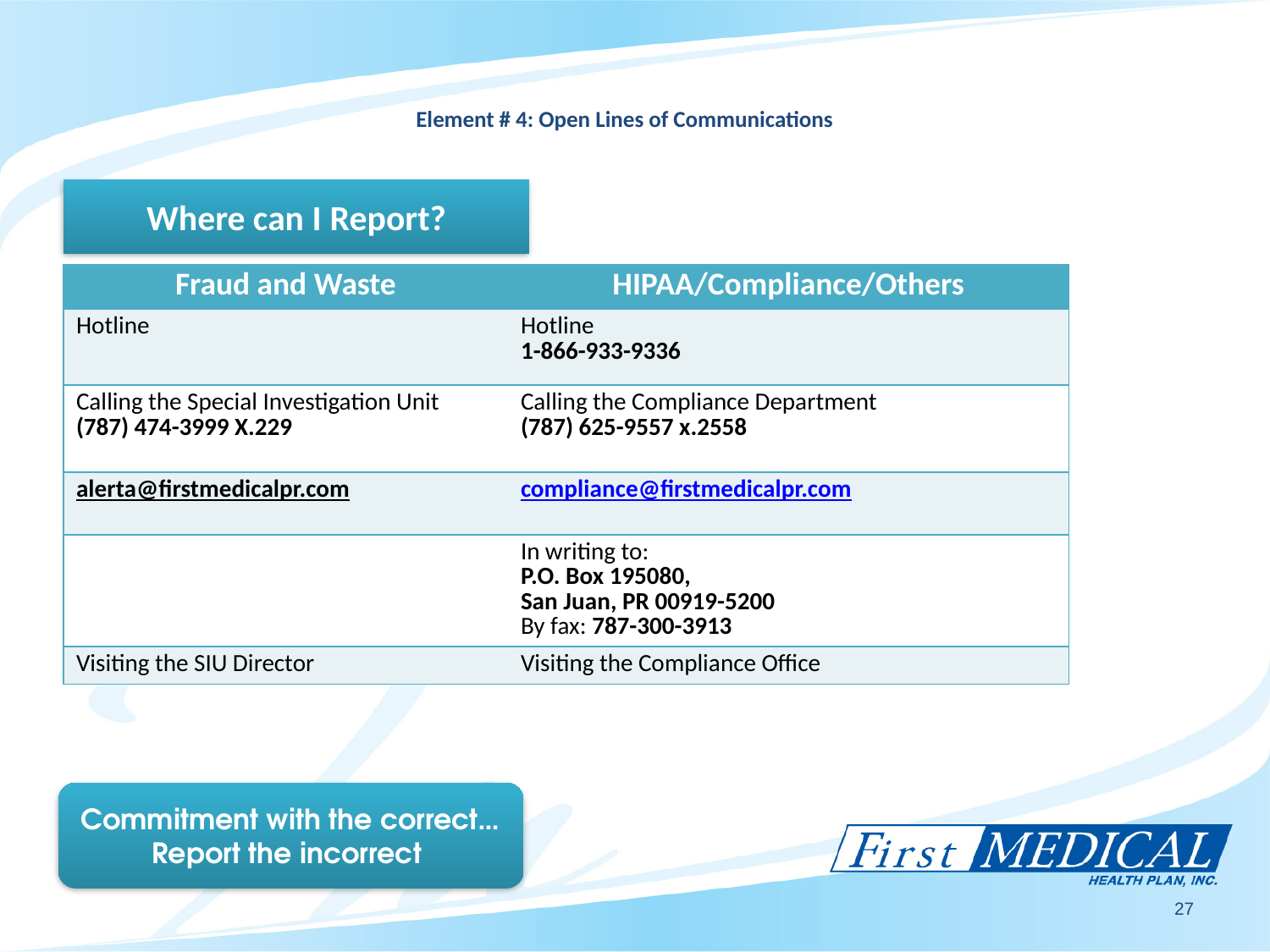

# Element # 4: Open Lines of Communications
Where can I Report?
| Fraud and Waste | HIPAA/Compliance/Others |
| --- | --- |
| Hotline | Hotline 1-866-933-9336 |
| Calling the Special Investigation Unit (787) 474-3999 X.229 | Calling the Compliance Department (787) 625-9557 x.2558 |
| alerta@firstmedicalpr.com | compliance@firstmedicalpr.com |
|  | In writing to: P.O. Box 195080, San Juan, PR 00919-5200 By fax: 787-300-3913 |
| Visiting the SIU Director | Visiting the Compliance Office |
Commitment with the correct…Report the incorrect
27